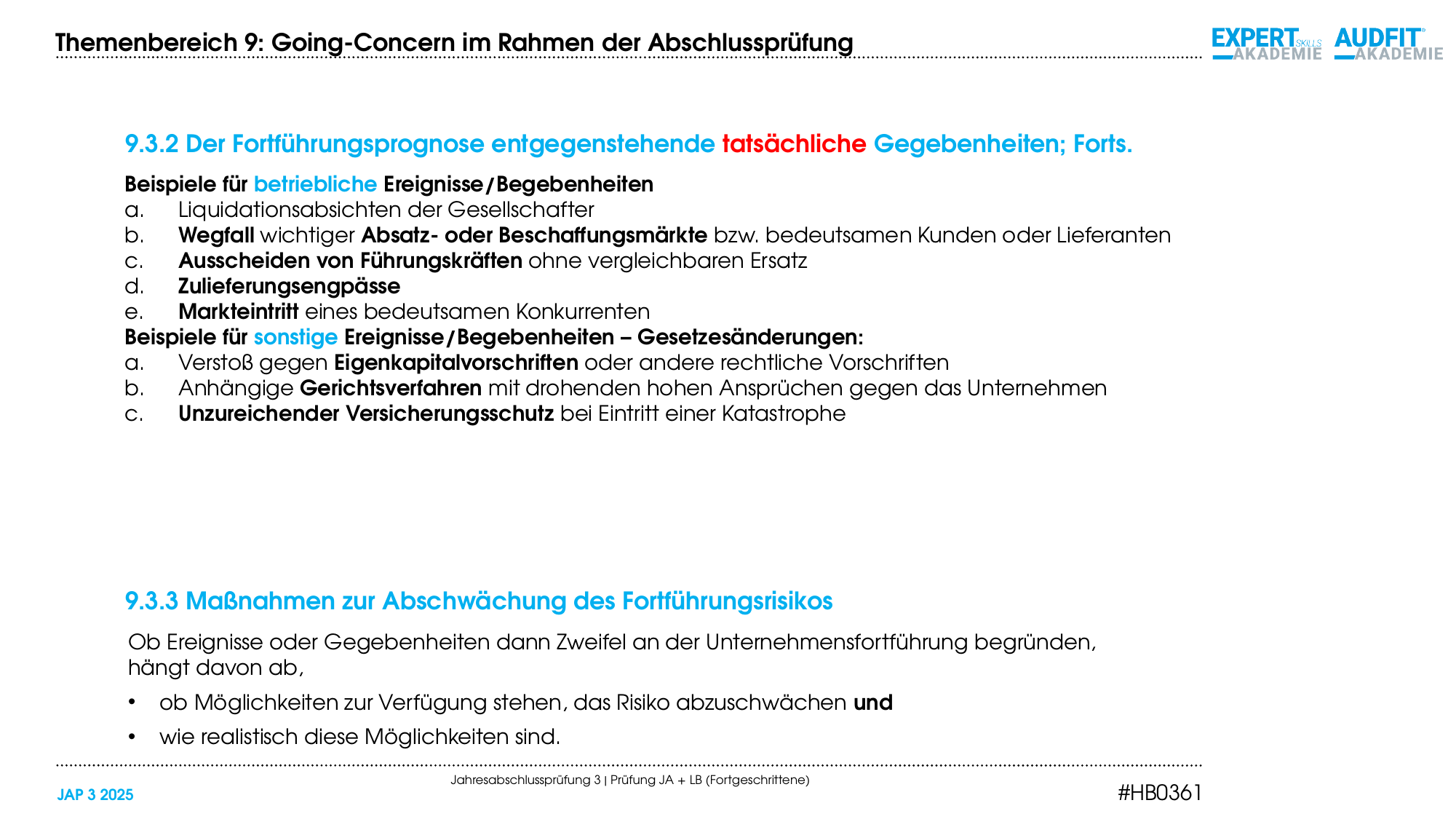

Themenbereich 9: Going-Concern im Rahmen der Abschlussprüfung
9.3.2 Der Fortführungsprognose entgegenstehende tatsächliche Gegebenheiten; Forts.
Beispiele für betriebliche Ereignisse/Begebenheiten
a.	Liquidationsabsichten der Gesellschafter
b.	Wegfall wichtiger Absatz- oder Beschaffungsmärkte bzw. bedeutsamen Kunden oder Lieferanten
c.	Ausscheiden von Führungskräften ohne vergleichbaren Ersatz
d.	Zulieferungsengpässe
e.	Markteintritt eines bedeutsamen Konkurrenten
Beispiele für sonstige Ereignisse/Begebenheiten – Gesetzesänderungen:
a.	Verstoß gegen Eigenkapitalvorschriften oder andere rechtliche Vorschriften
b.	Anhängige Gerichtsverfahren mit drohenden hohen Ansprüchen gegen das Unternehmen
c.	Unzureichender Versicherungsschutz bei Eintritt einer Katastrophe
9.3.3 Maßnahmen zur Abschwächung des Fortführungsrisikos
Ob Ereignisse oder Gegebenheiten dann Zweifel an der Unternehmensfortführung begründen,
hängt davon ab,
ob Möglichkeiten zur Verfügung stehen, das Risiko abzuschwächen und
wie realistisch diese Möglichkeiten sind.